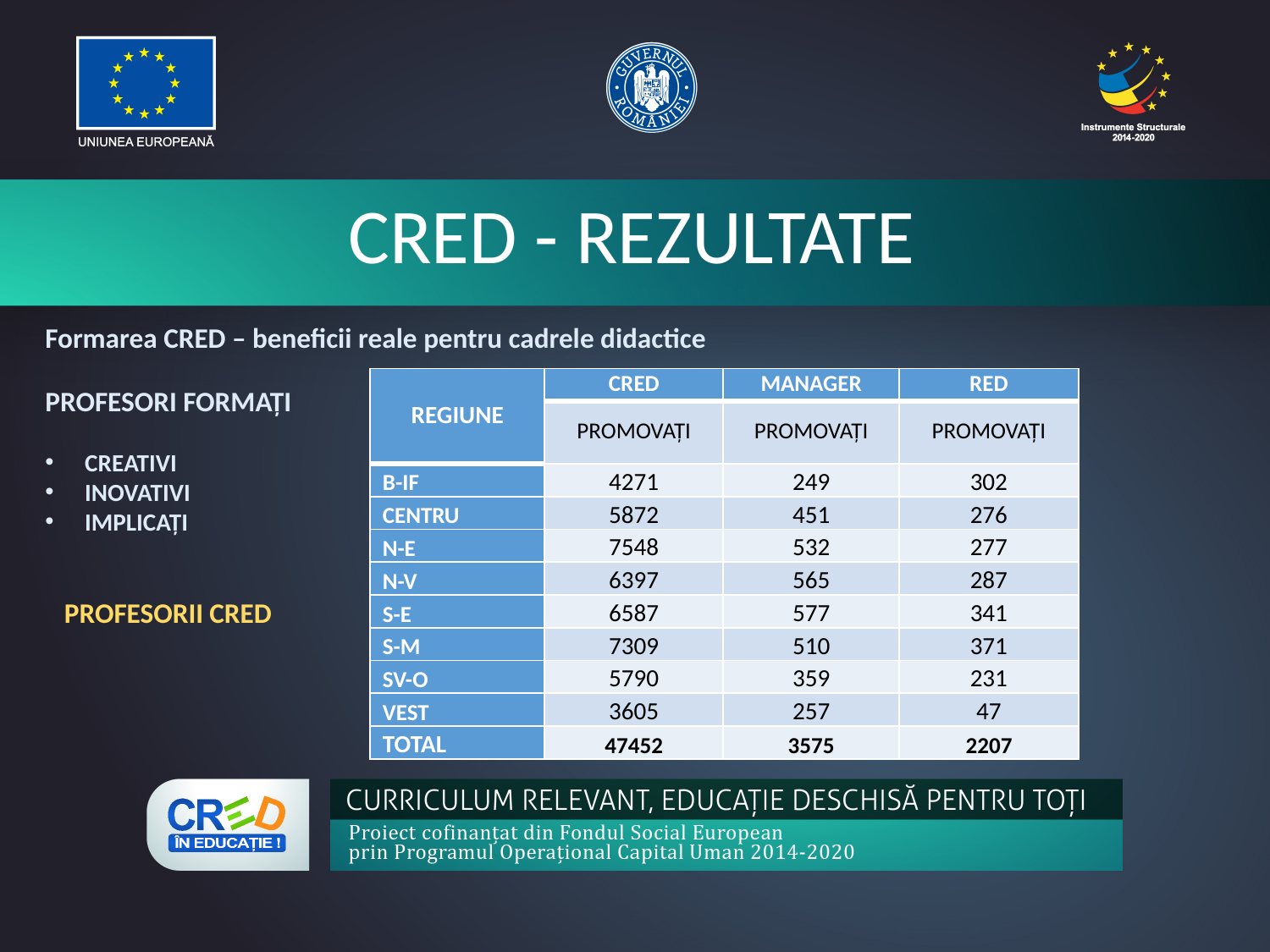

# CRED - REZULTATE
Formarea CRED – beneficii reale pentru cadrele didactice

PROFESORI FORMAȚI

CREATIVI
INOVATIVI
IMPLICAȚI

   PROFESORII CRED

| REGIUNE | CRED | MANAGER | RED |
| --- | --- | --- | --- |
|  | PROMOVAȚI | PROMOVAȚI | PROMOVAȚI |
| B-IF | 4271 | 249 | 302 |
| CENTRU | 5872 | 451 | 276 |
| N-E | 7548 | 532 | 277 |
| N-V | 6397 | 565 | 287 |
| S-E | 6587 | 577 | 341 |
| S-M | 7309 | 510 | 371 |
| SV-O | 5790 | 359 | 231 |
| VEST | 3605 | 257 | 47 |
| TOTAL | 47452 | 3575 | 2207 |